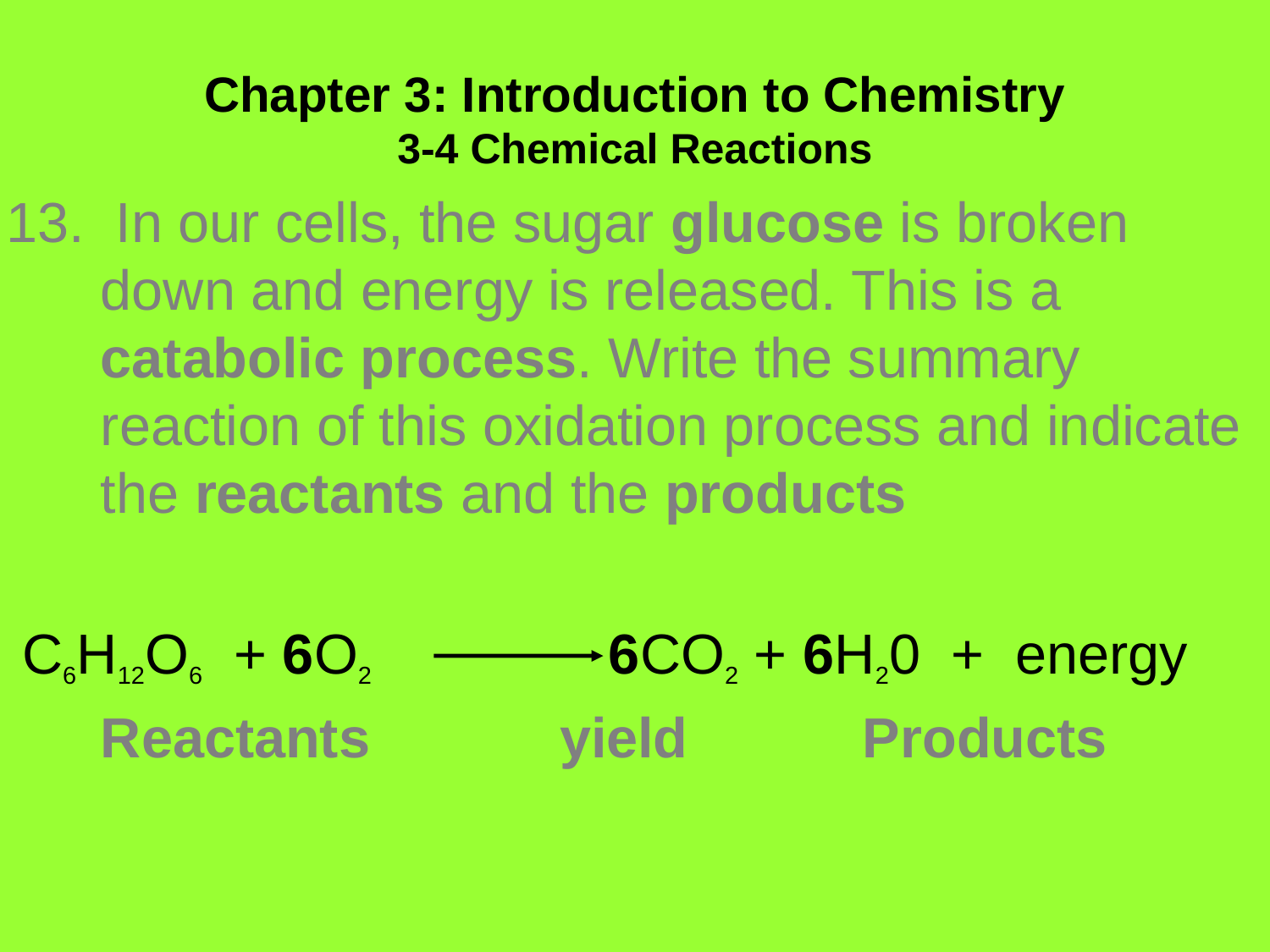

Chapter 3: Introduction to Chemistry
3-4 Chemical Reactions
13.  In our cells, the sugar glucose is broken down and energy is released. This is a catabolic process. Write the summary reaction of this oxidation process and indicate the reactants and the products

 C6H12O6  + 6O2  		6CO2 + 6H20  +  energy
	Reactants	     yield		Products